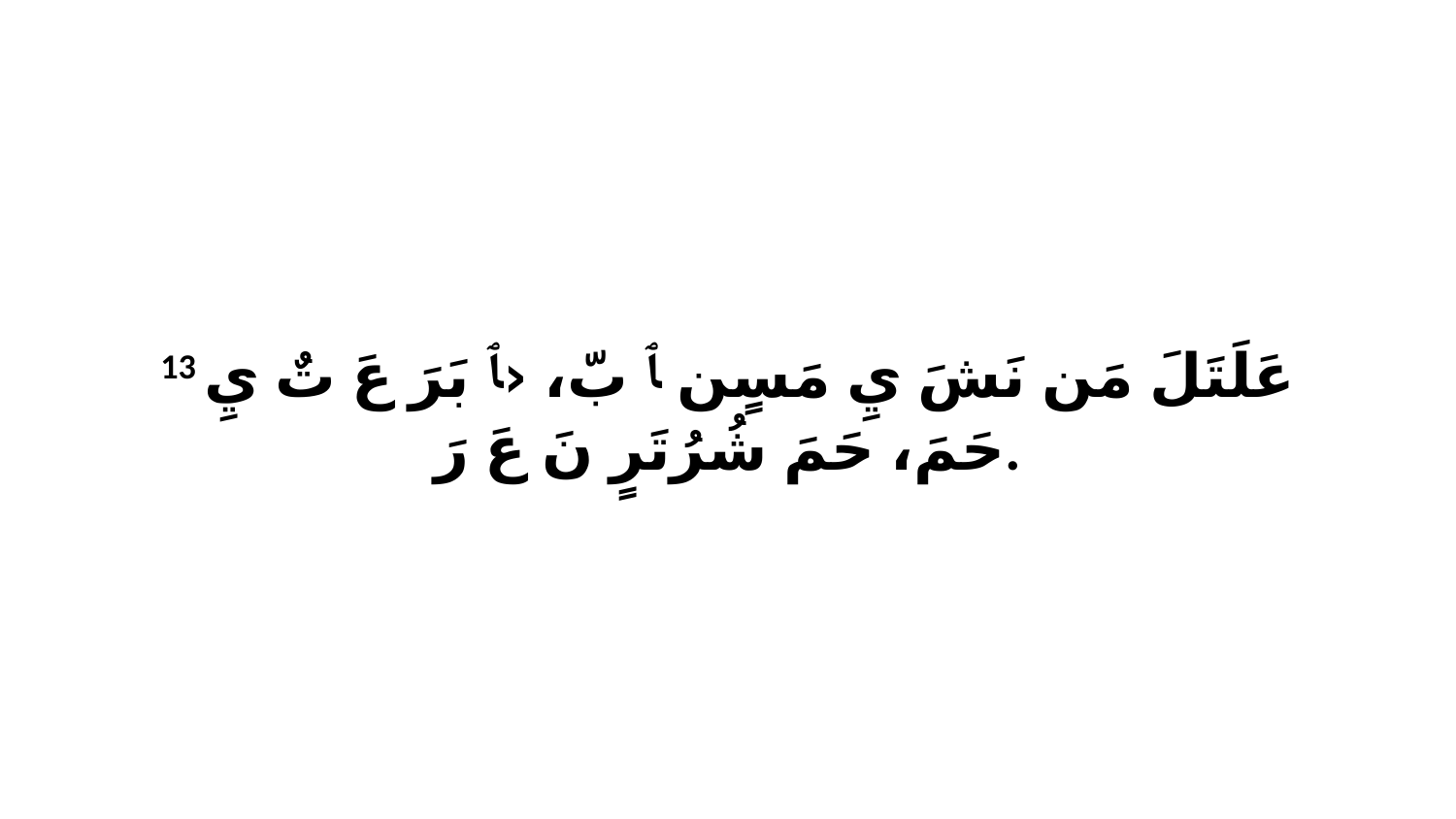

13 عَلَتَلَ مَن نَشَ يِ مَسٍن ﭑ بّ، ‹ﭑ بَرَ عَ تٌ يِ حَمَ، حَمَ شُرُتَرٍ نَ عَ رَ.